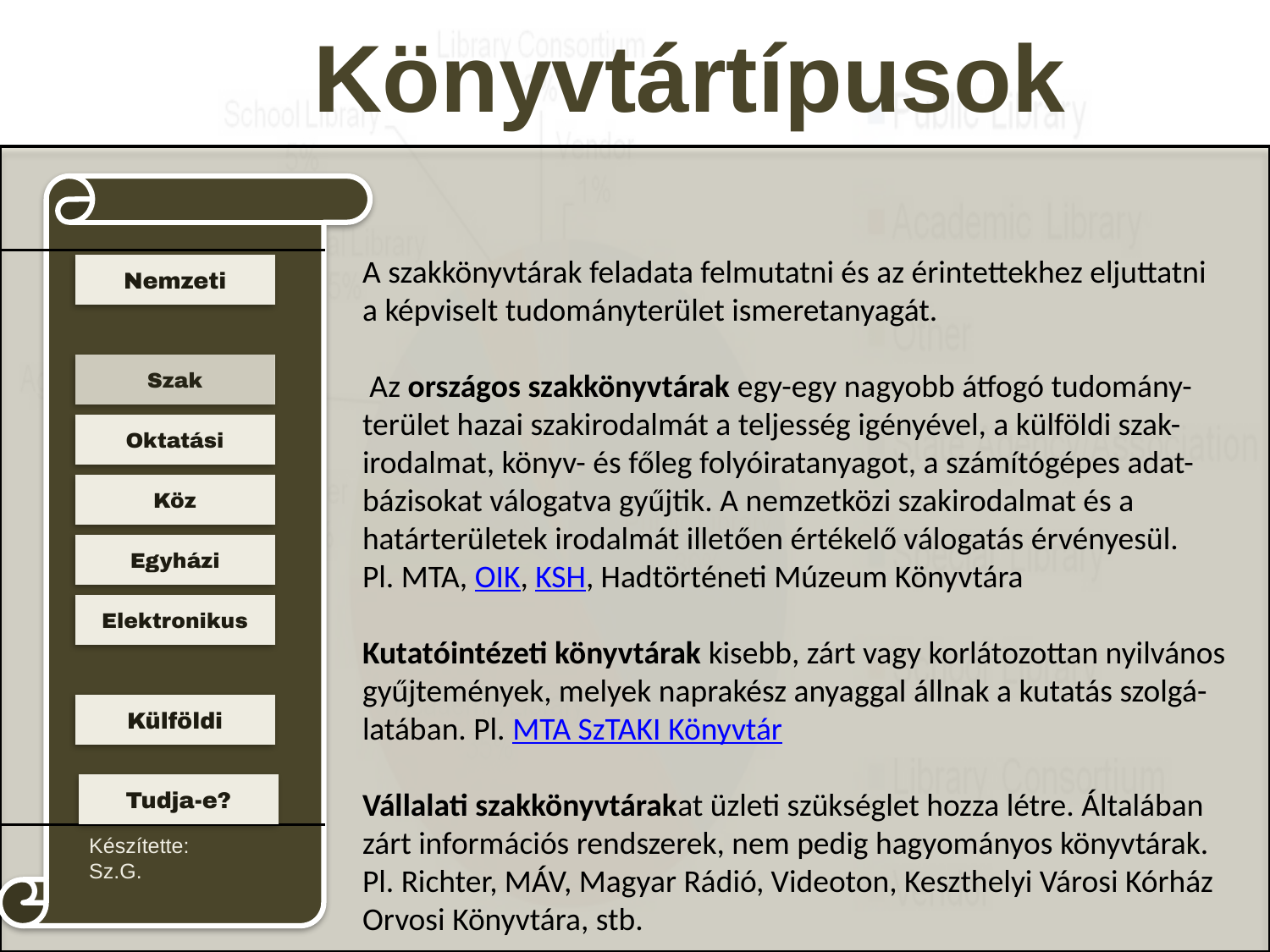

A szakkönyvtárak feladata felmutatni és az érintettekhez eljuttatni
a képviselt tudományterület ismeretanyagát.
 Az országos szakkönyvtárak egy-egy nagyobb átfogó tudomány-  terület hazai szakirodalmát a teljesség igényével, a külföldi szak-irodalmat, könyv- és főleg folyóiratanyagot, a számítógépes adat- bázisokat válogatva gyűjtik. A nemzetközi szakirodalmat és a határterületek irodalmát illetően értékelő válogatás érvényesül.
Pl. MTA, OIK, KSH, Hadtörténeti Múzeum Könyvtára

Kutatóintézeti könyvtárak kisebb, zárt vagy korlátozottan nyilvános gyűjtemények, melyek naprakész anyaggal állnak a kutatás szolgá-latában. Pl. MTA SzTAKI Könyvtár

Vállalati szakkönyvtárakat üzleti szükséglet hozza létre. Általában zárt információs rendszerek, nem pedig hagyományos könyvtárak. Pl. Richter, MÁV, Magyar Rádió, Videoton, Keszthelyi Városi Kórház Orvosi Könyvtára, stb.